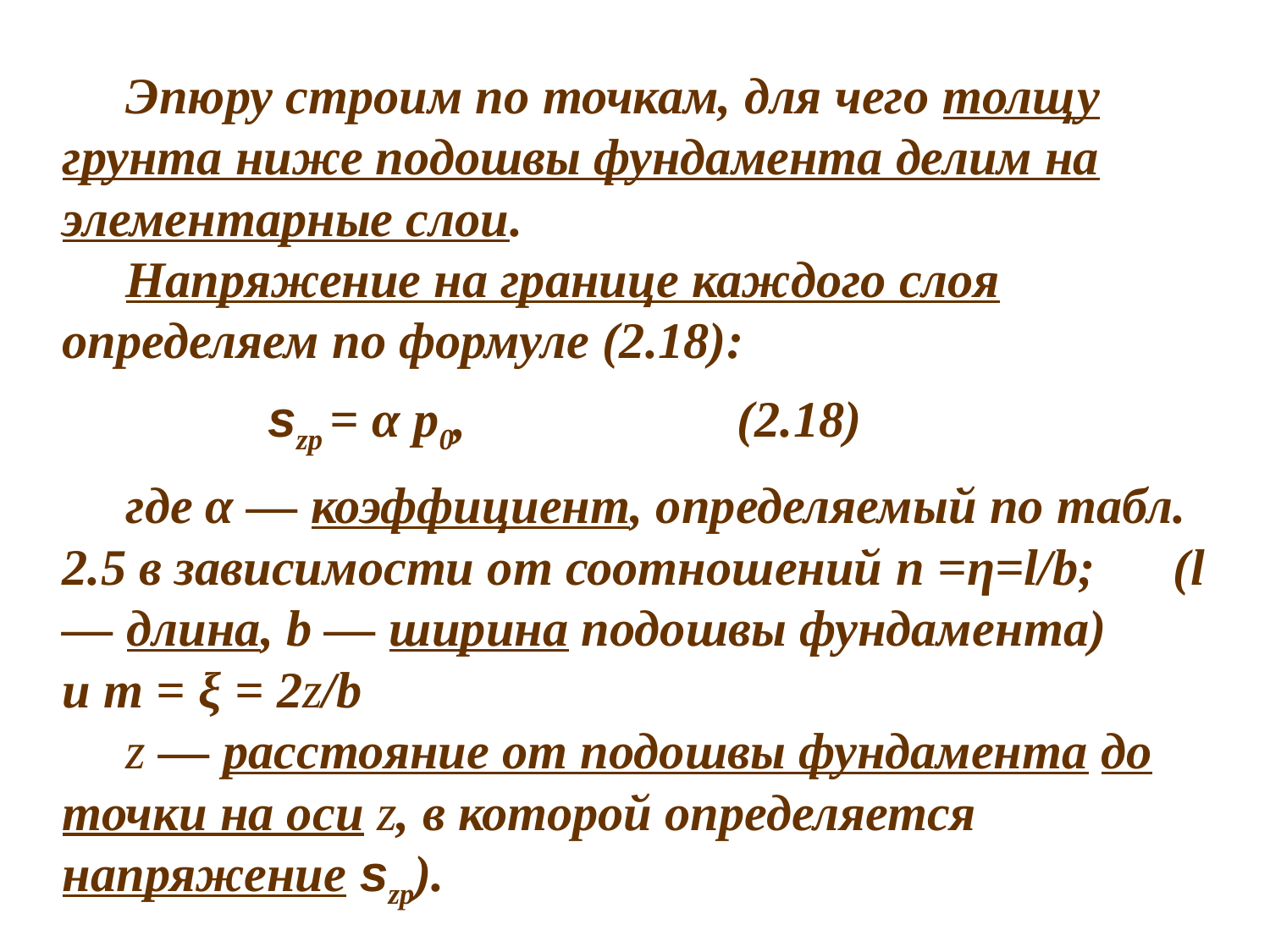

Эпюру строим по точкам, для чего толщу грунта ниже подошвы фундамента делим на элементарные слои.
Напряжение на границе каждого слоя определяем по формуле (2.18):

          szp = α р0,                     (2.18)

где α — коэффициент, определяемый по табл. 2.5 в зависимости от соотношений n =η=l/b;      (l— длина, b — ширина подошвы фундаме­нта)      и m = ξ = 2z/b
z — расстояние от подошвы фундамента до точки на оси z, в которой определяется напряжение szp).